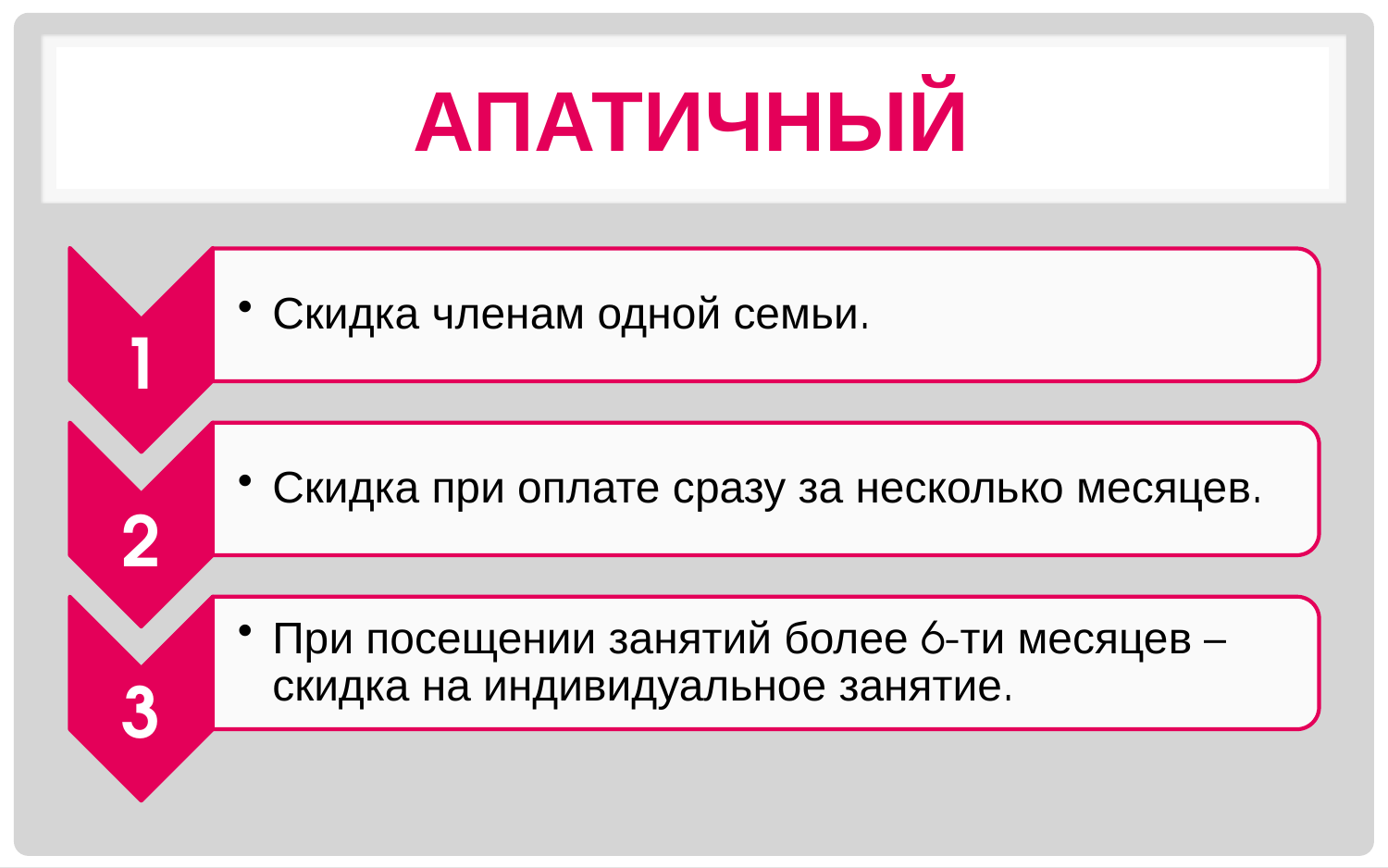

# АПАТИЧНЫЙ

1
Скидка членам одной семьи.

2
Скидка при оплате сразу за несколько месяцев.

3
При посещении занятий более 6-ти месяцев – скидка на индивидуальное занятие.